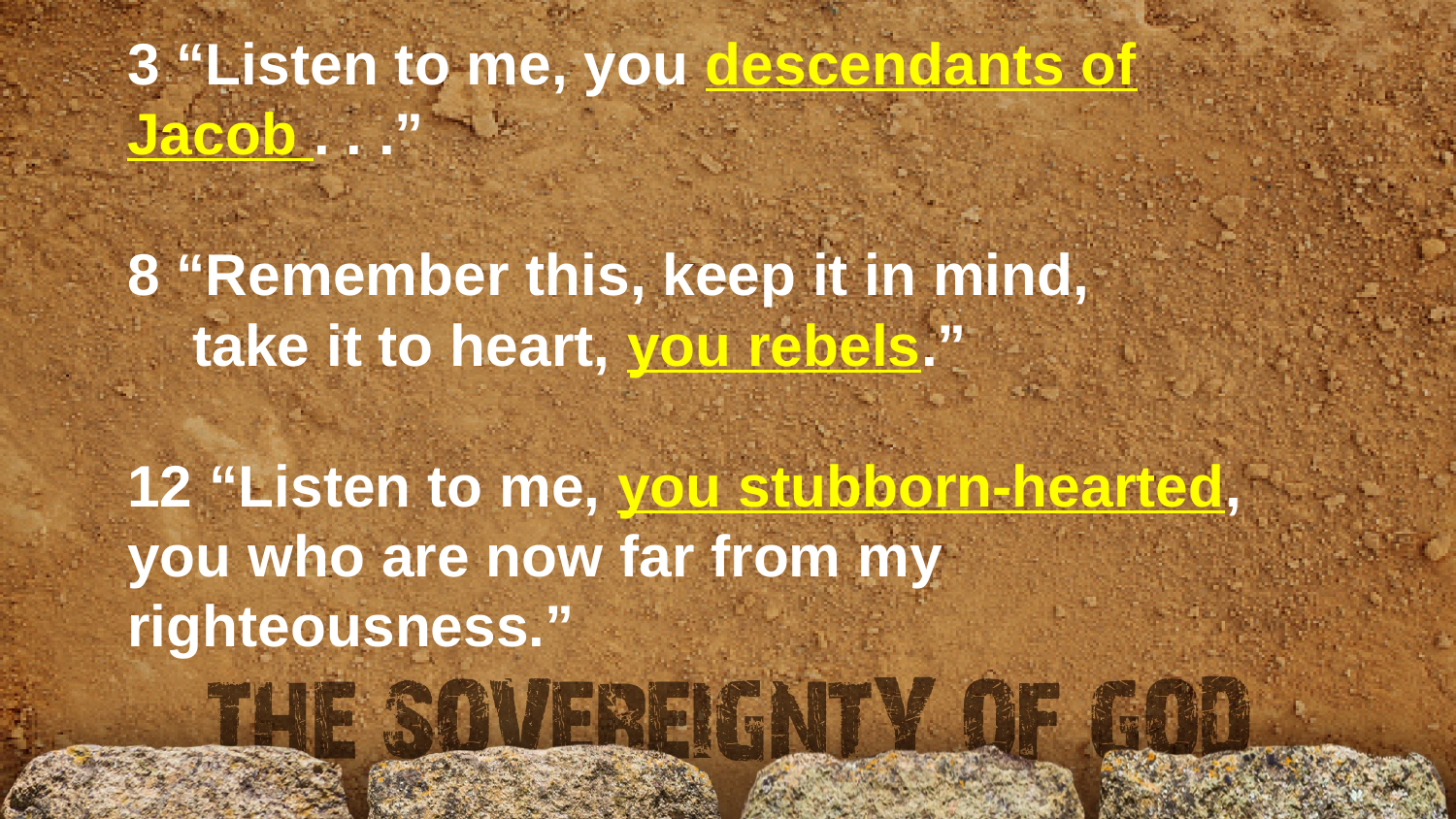

3 “Listen to me, you descendants of Jacob . . .”

8 “Remember this, keep it in mind,
    take it to heart, you rebels.”

12 “Listen to me, you stubborn-hearted, you who are now far from my righteousness.”